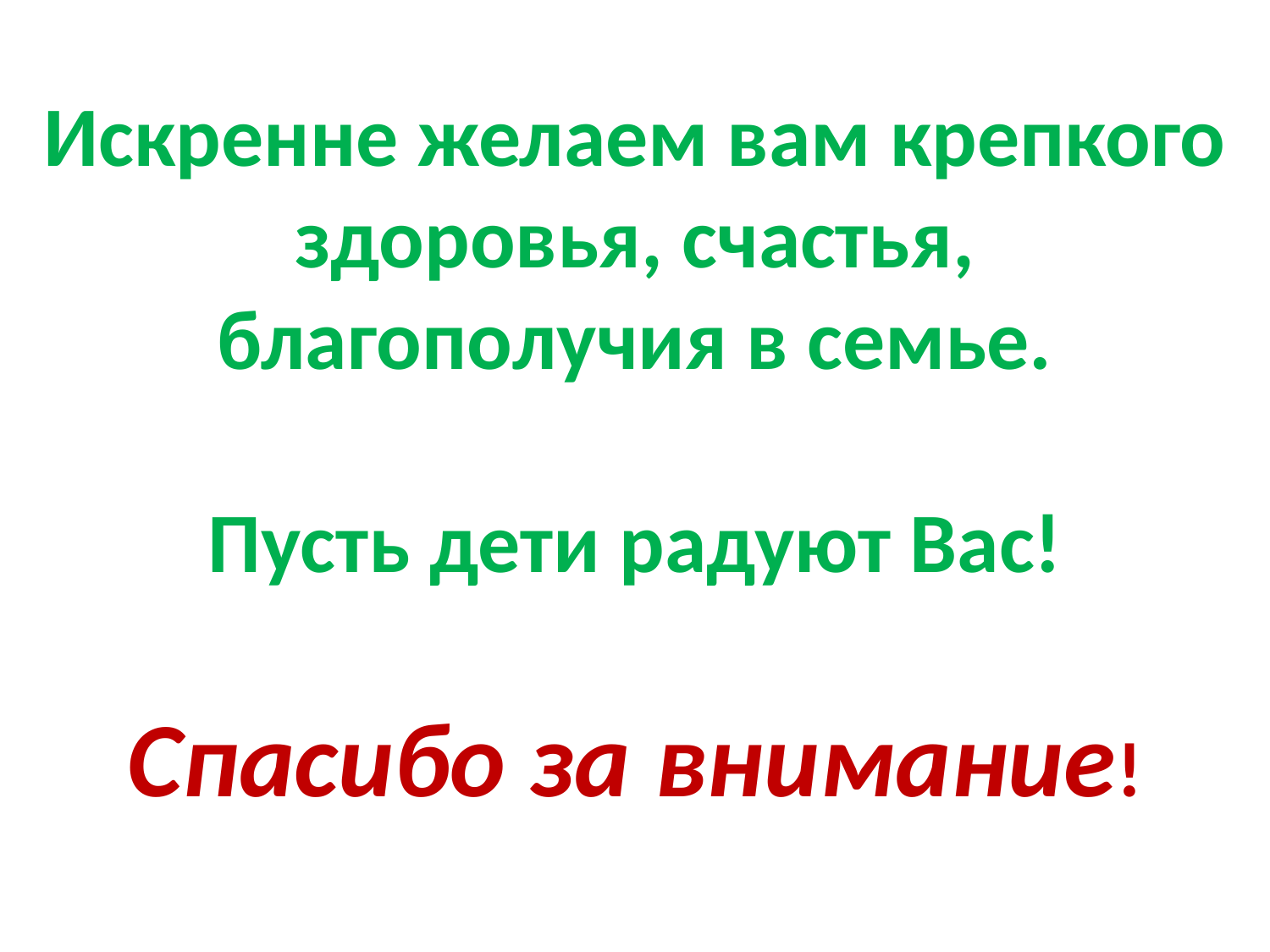

# Искренне желаем вам крепкого здоровья, счастья, благополучия в семье. Пусть дети радуют Вас! Спасибо за внимание!